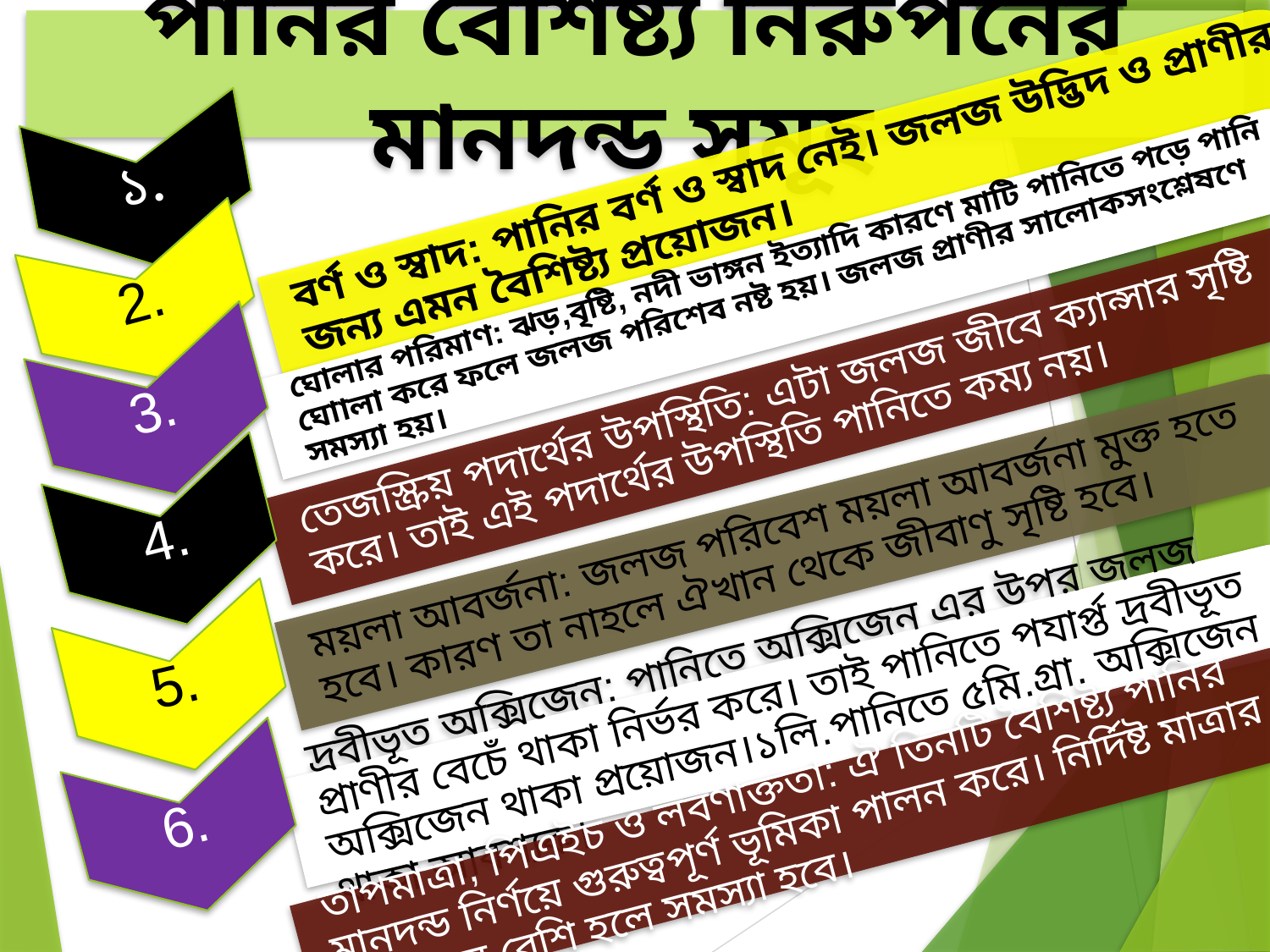

পানির বৈশিষ্ট্য নিরুপনের মানদন্ড সমূহ
১.
বর্ণ ও স্বাদ: পানির বর্ণ ও স্বাদ নেই। জলজ উদ্ভিদ ও প্রাণীর জন্য এমন বৈশিষ্ট্য প্রয়োজন।
2.
ঘোলার পরিমাণ: ঝড়,বৃষ্টি, নদী ভাঙ্গন ইত্যাদি কারণে মাটি পানিতে পড়ে পানি ঘোালা করে ফলে জলজ পরিশেব নষ্ট হয়। জলজ প্রাণীর সালোকসংশ্লেষণে সমস্যা হয়।
3.
তেজস্ক্রিয় পদার্থের উপস্থিতি: এটা জলজ জীবে ক্যান্সার সৃষ্টি করে। তাই এই পদার্থের উপস্থিতি পানিতে কম্য নয়।
ময়লা আবর্জনা: জলজ পরিবেশ ময়লা আবর্জনা মুক্ত হতে হবে। কারণ তা নাহলে ঐখান থেকে জীবাণু সৃষ্টি হবে।
4.
5.
দ্রবীভূত অক্সিজেন: পানিতে অক্সিজেন এর উপর জলজ প্রাণীর বেচেঁ থাকা নির্ভর করে। তাই পানিতে পযার্প্ত দ্রবীভূত অক্সিজেন থাকা প্রয়োজন।১লি.পানিতে ৫মি.গ্রা. অক্সিজেন থাকা আবশ্যক।
তাপমাত্রা, পিএইচ ও লবণাক্ততা: ঐ তিনটি বৈশিষ্ট্য পানির মানদন্ড নির্ণয়ে গুরুত্বপূর্ণ ভূমিকা পালন করে। নির্দিষ্ট মাত্রার চেয়ে কম বেশি হলে সমস্যা হবে।
6.